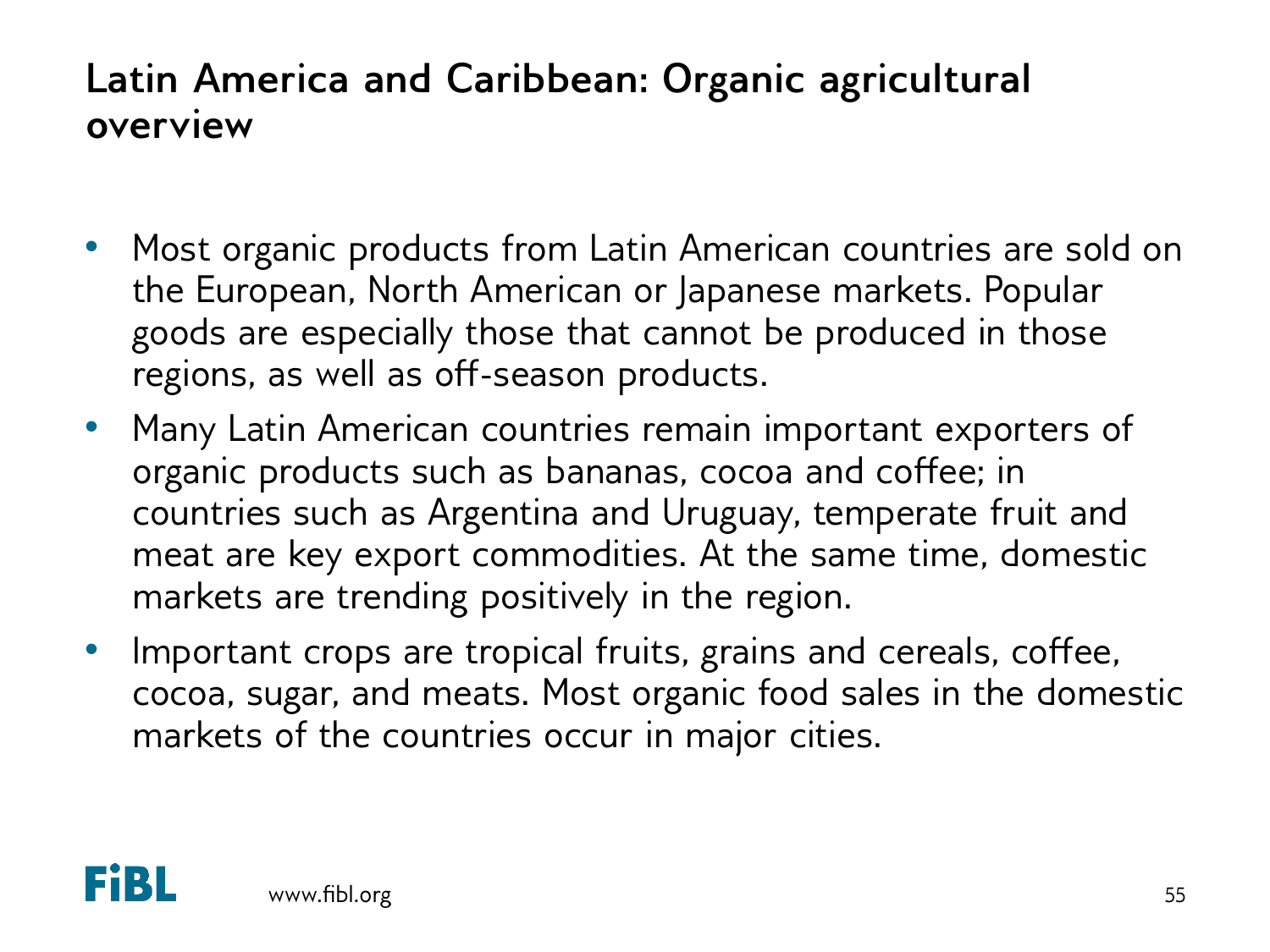

# Latin America and Caribbean: Organic agricultural overview
Most organic products from Latin American countries are sold on the European, North American or Japanese markets. Popular goods are especially those that cannot be produced in those regions, as well as off-season products.
Many Latin American countries remain important exporters of organic products such as bananas, cocoa and coffee; in countries such as Argentina and Uruguay, temperate fruit and meat are key export commodities. At the same time, domestic markets are trending positively in the region.
Important crops are tropical fruits, grains and cereals, coffee, cocoa, sugar, and meats. Most organic food sales in the domestic markets of the countries occur in major cities.
55